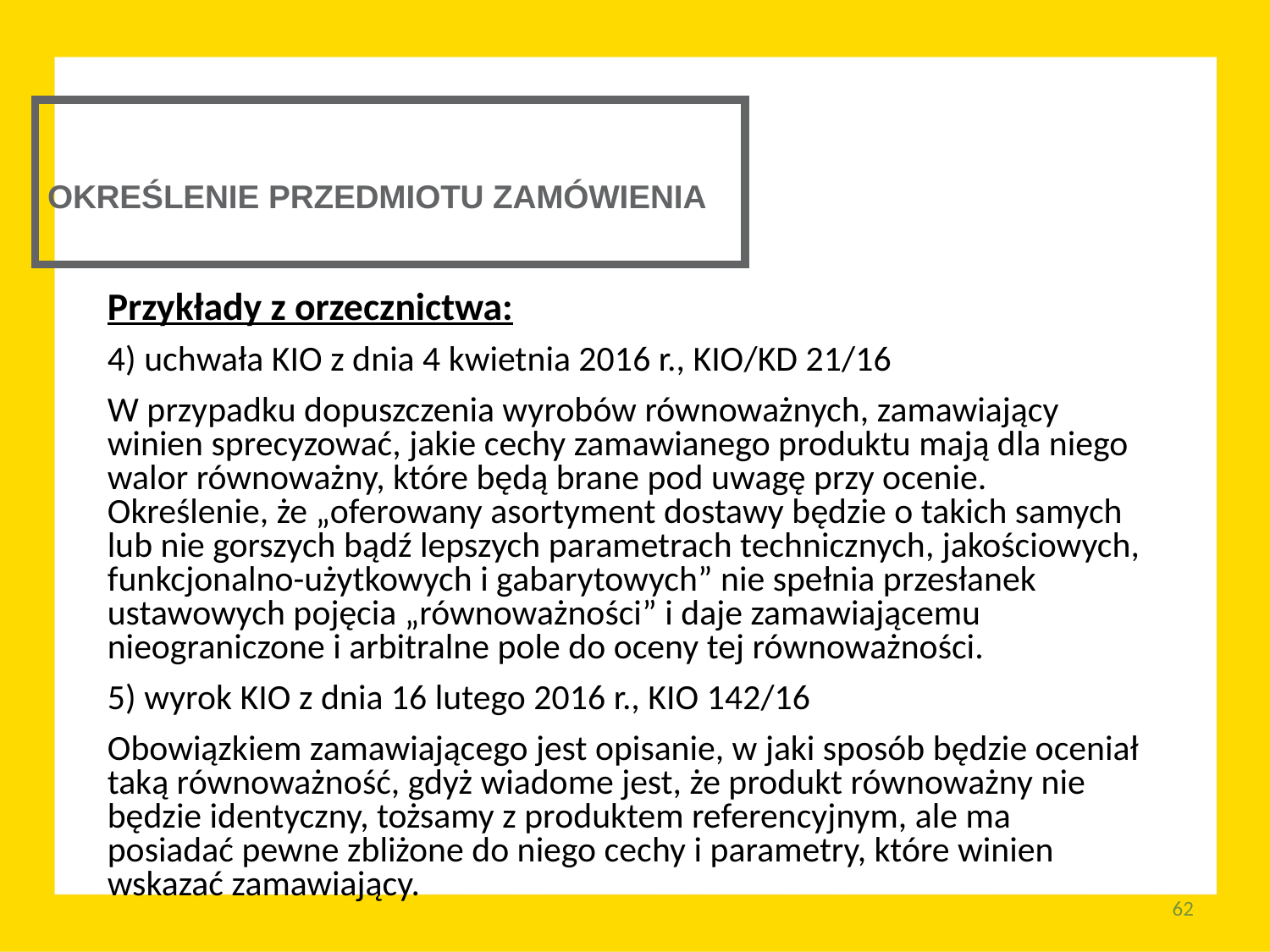

OKREŚLENIE PRZEDMIOTU ZAMÓWIENIA

Przykłady z orzecznictwa:
4) uchwała KIO z dnia 4 kwietnia 2016 r., KIO/KD 21/16
W przypadku dopuszczenia wyrobów równoważnych, zamawiający winien sprecyzować, jakie cechy zamawianego produktu mają dla niego walor równoważny, które będą brane pod uwagę przy ocenie. Określenie, że „oferowany asortyment dostawy będzie o takich samych lub nie gorszych bądź lepszych parametrach technicznych, jakościowych, funkcjonalno-użytkowych i gabarytowych” nie spełnia przesłanek ustawowych pojęcia „równoważności” i daje zamawiającemu nieograniczone i arbitralne pole do oceny tej równoważności.
5) wyrok KIO z dnia 16 lutego 2016 r., KIO 142/16
Obowiązkiem zamawiającego jest opisanie, w jaki sposób będzie oceniał taką równoważność, gdyż wiadome jest, że produkt równoważny nie będzie identyczny, tożsamy z produktem referencyjnym, ale ma posiadać pewne zbliżone do niego cechy i parametry, które winien wskazać zamawiający.
62